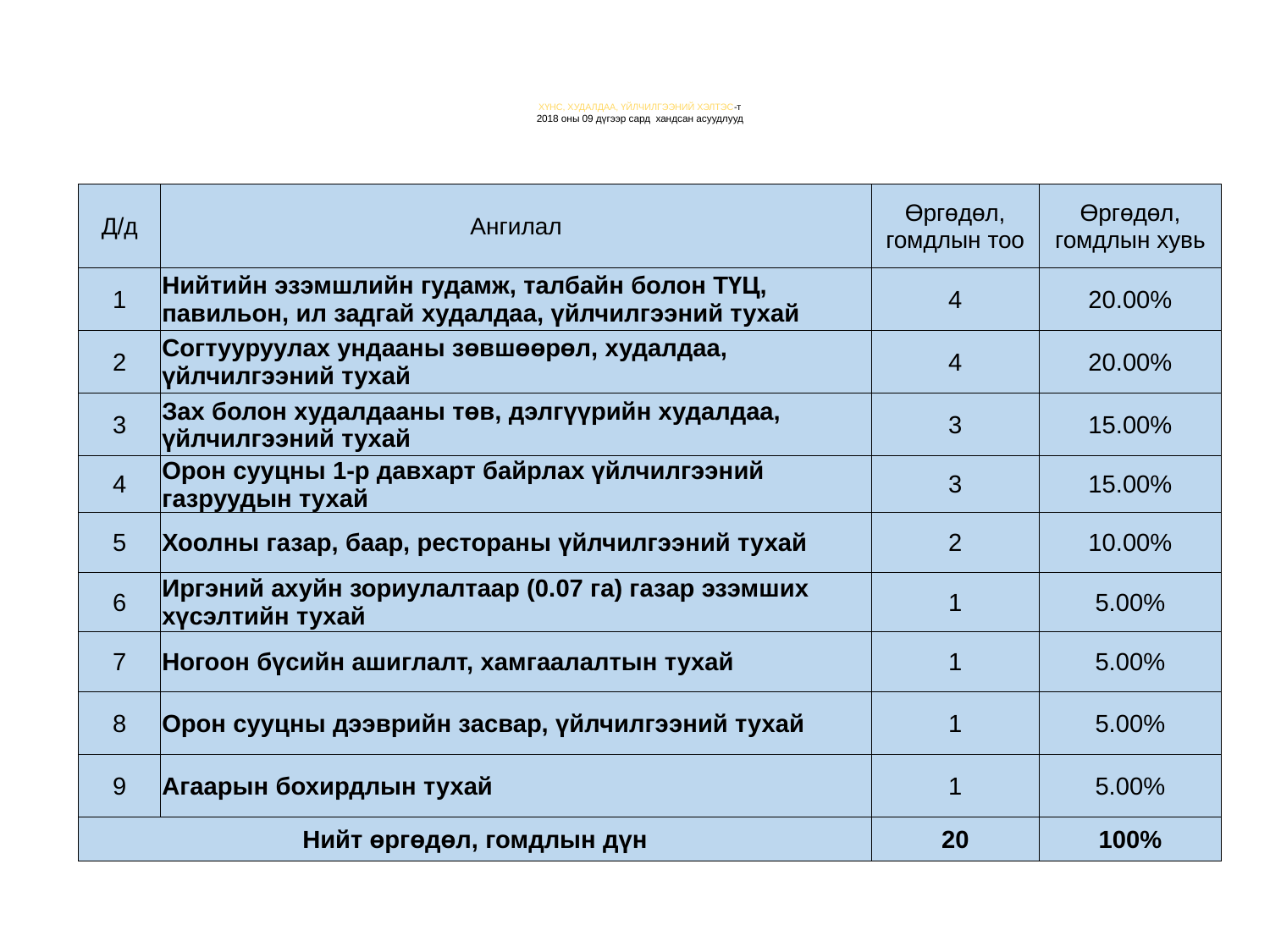

# ХҮНС, ХУДАЛДАА, ҮЙЛЧИЛГЭЭНИЙ ХЭЛТЭС-т 2018 оны 09 дүгээр сард  хандсан асуудлууд
| Д/д | Ангилал | Өргөдөл, гомдлын тоо | Өргөдөл, гомдлын хувь |
| --- | --- | --- | --- |
| 1 | Нийтийн эзэмшлийн гудамж, талбайн болон ТҮЦ, павильон, ил задгай худалдаа, үйлчилгээний тухай | 4 | 20.00% |
| 2 | Согтууруулах ундааны зөвшөөрөл, худалдаа, үйлчилгээний тухай | 4 | 20.00% |
| 3 | Зах болон худалдааны төв, дэлгүүрийн худалдаа, үйлчилгээний тухай | 3 | 15.00% |
| 4 | Орон сууцны 1-р давхарт байрлах үйлчилгээний газруудын тухай | 3 | 15.00% |
| 5 | Хоолны газар, баар, рестораны үйлчилгээний тухай | 2 | 10.00% |
| 6 | Иргэний ахуйн зориулалтаар (0.07 га) газар эзэмших хүсэлтийн тухай | 1 | 5.00% |
| 7 | Ногоон бүсийн ашиглалт, хамгаалалтын тухай | 1 | 5.00% |
| 8 | Орон сууцны дээврийн засвар, үйлчилгээний тухай | 1 | 5.00% |
| 9 | Агаарын бохирдлын тухай | 1 | 5.00% |
| Нийт өргөдөл, гомдлын дүн |  | 20 | 100% |